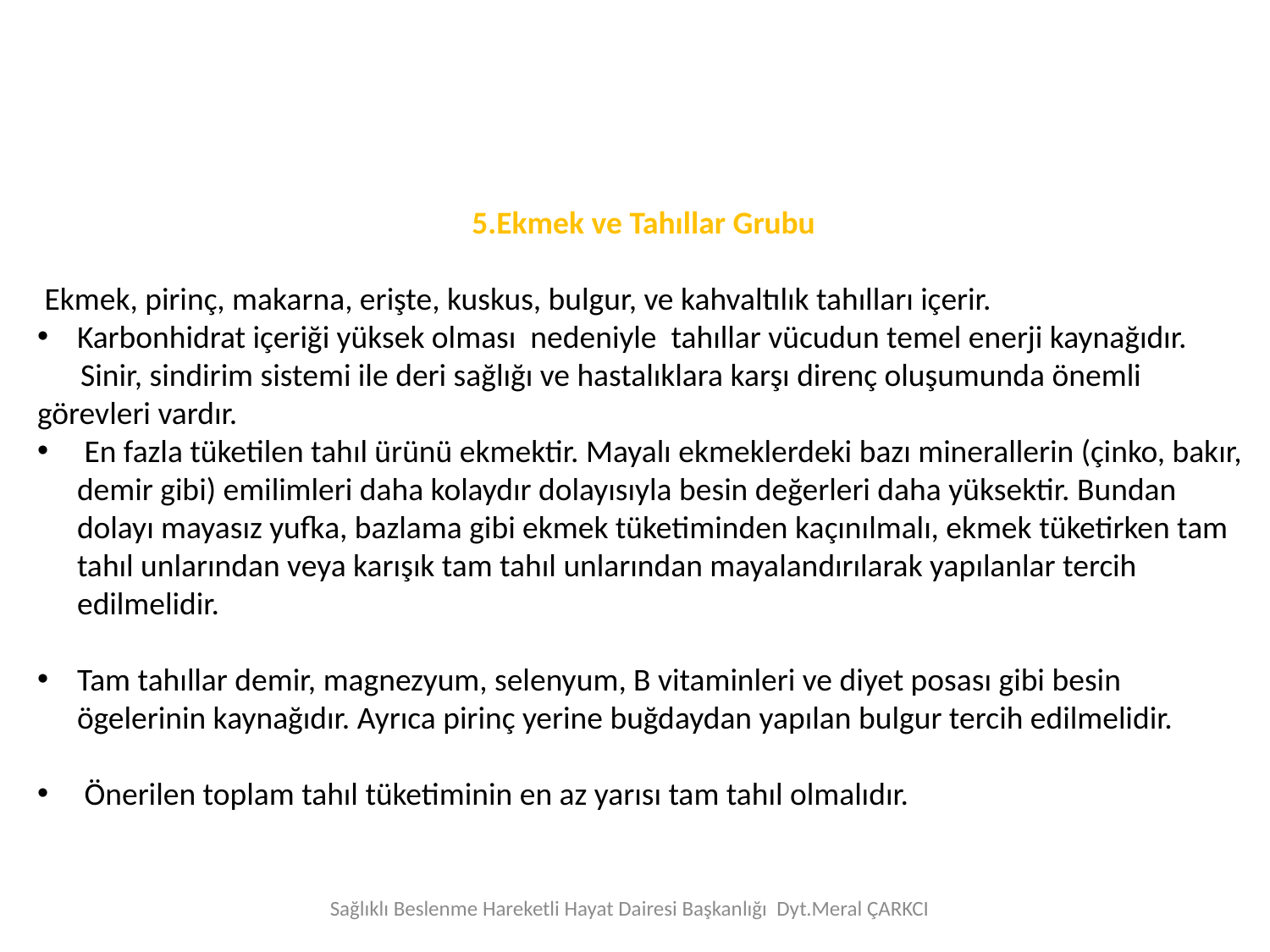

5.Ekmek ve Tahıllar Grubu

 Ekmek, pirinç, makarna, erişte, kuskus, bulgur, ve kahvaltılık tahılları içerir.
Karbonhidrat içeriği yüksek olması  nedeniyle  tahıllar vücudun temel enerji kaynağıdır.
      Sinir, sindirim sistemi ile deri sağlığı ve hastalıklara karşı direnç oluşumunda önemli görevleri vardır.
 En fazla tüketilen tahıl ürünü ekmektir. Mayalı ekmeklerdeki bazı minerallerin (çinko, bakır, demir gibi) emilimleri daha kolaydır dolayısıyla besin değerleri daha yüksektir. Bundan dolayı mayasız yufka, bazlama gibi ekmek tüketiminden kaçınılmalı, ekmek tüketirken tam tahıl unlarından veya karışık tam tahıl unlarından mayalandırılarak yapılanlar tercih edilmelidir.

Tam tahıllar demir, magnezyum, selenyum, B vitaminleri ve diyet posası gibi besin ögelerinin kaynağıdır. Ayrıca pirinç yerine buğdaydan yapılan bulgur tercih edilmelidir.

 Önerilen toplam tahıl tüketiminin en az yarısı tam tahıl olmalıdır.
Sağlıklı Beslenme Hareketli Hayat Dairesi Başkanlığı  Dyt.Meral ÇARKCI